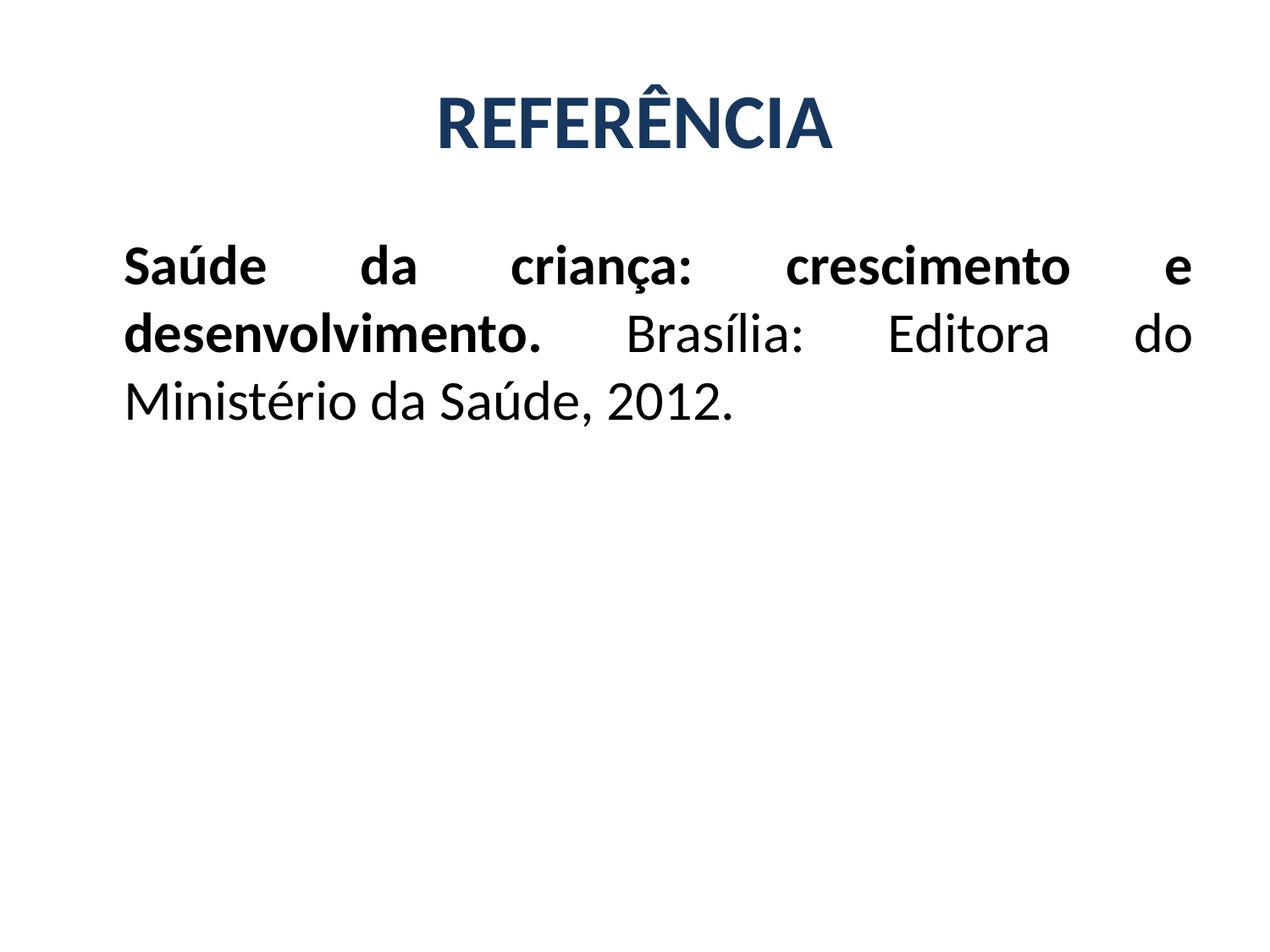

# REFERÊNCIA
	Saúde da criança: crescimento e desenvolvimento. Brasília: Editora do Ministério da Saúde, 2012.